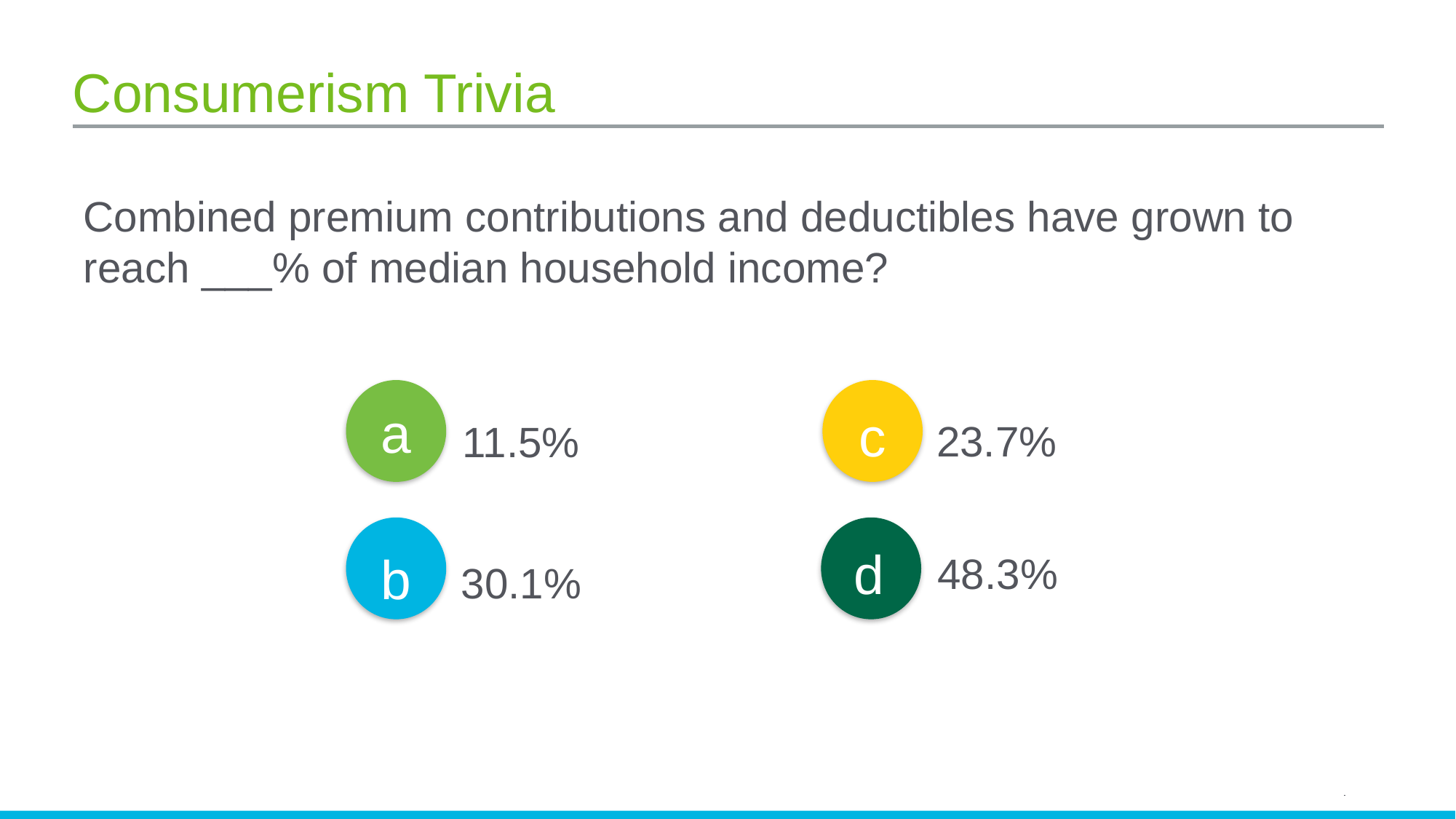

# Consumerism Trivia
Combined premium contributions and deductibles have grown to reach ___% of median household income?

a
11.5%

c
23.7%

b
30.1%

d
48.3%